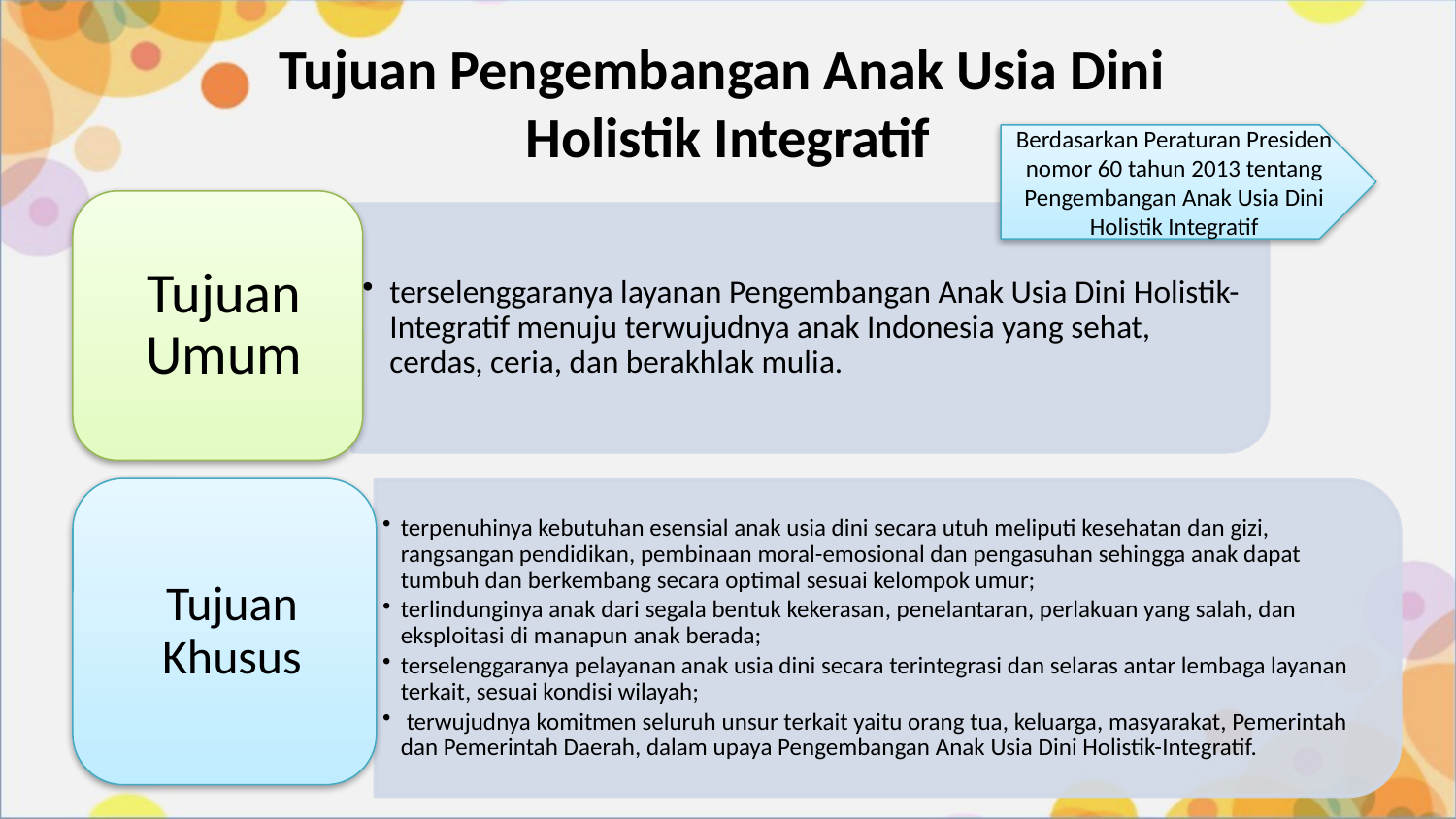

# Tujuan Pengembangan Anak Usia Dini Holistik Integratif
Berdasarkan Peraturan Presiden nomor 60 tahun 2013 tentang Pengembangan Anak Usia Dini Holistik Integratif
terselenggaranya layanan Pengembangan Anak Usia Dini Holistik-Integratif menuju terwujudnya anak Indonesia yang sehat, cerdas, ceria, dan berakhlak mulia.
Tujuan Umum
terpenuhinya kebutuhan esensial anak usia dini secara utuh meliputi kesehatan dan gizi, rangsangan pendidikan, pembinaan moral-emosional dan pengasuhan sehingga anak dapat tumbuh dan berkembang secara optimal sesuai kelompok umur;
terlindunginya anak dari segala bentuk kekerasan, penelantaran, perlakuan yang salah, dan eksploitasi di manapun anak berada;
terselenggaranya pelayanan anak usia dini secara terintegrasi dan selaras antar lembaga layanan terkait, sesuai kondisi wilayah;
 terwujudnya komitmen seluruh unsur terkait yaitu orang tua, keluarga, masyarakat, Pemerintah dan Pemerintah Daerah, dalam upaya Pengembangan Anak Usia Dini Holistik-Integratif.
Tujuan Khusus